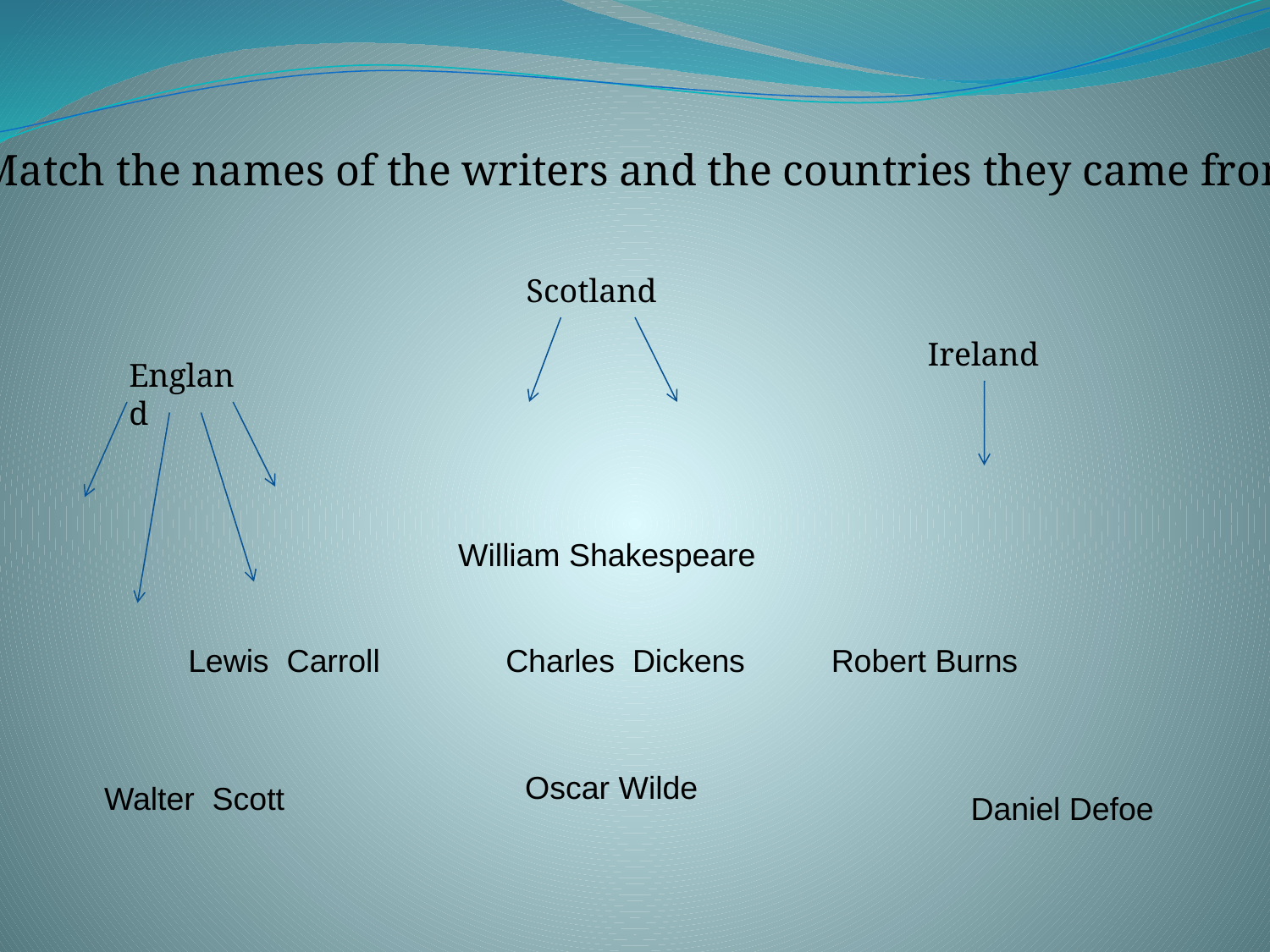

Match the names of the writers and the countries they came from
Scotland
Ireland
England
William Shakespeare
Lewis  Carroll
Charles  Dickens
Robert Burns
Oscar Wilde
Walter  Scott
Daniel Defoe